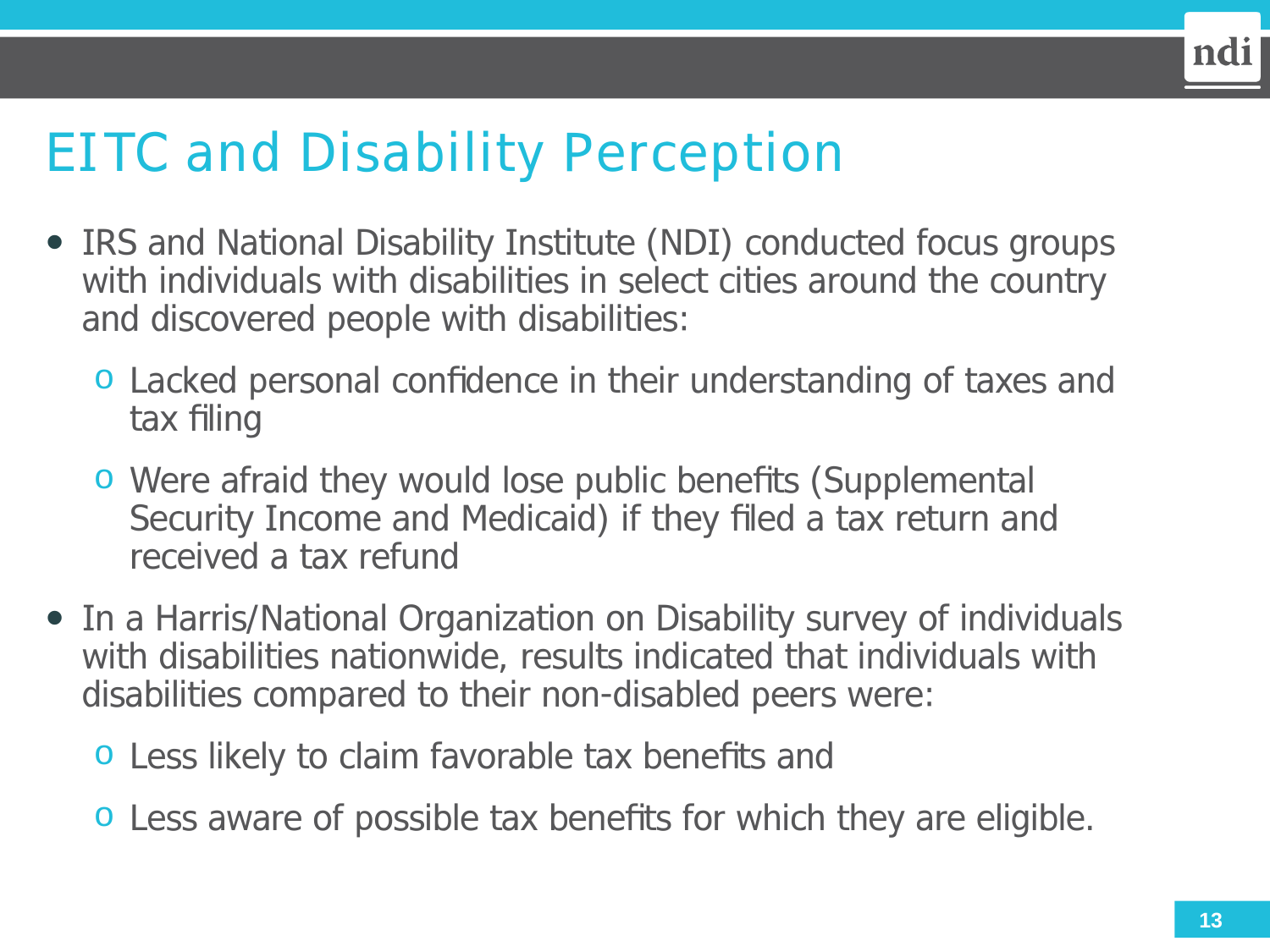

# EITC and Disability Perception
IRS and National Disability Institute (NDI) conducted focus groups with individuals with disabilities in select cities around the country and discovered people with disabilities:
Lacked personal confidence in their understanding of taxes and tax filing
Were afraid they would lose public benefits (Supplemental Security Income and Medicaid) if they filed a tax return and received a tax refund
In a Harris/National Organization on Disability survey of individuals with disabilities nationwide, results indicated that individuals with disabilities compared to their non-disabled peers were:
Less likely to claim favorable tax benefits and
Less aware of possible tax benefits for which they are eligible.
13